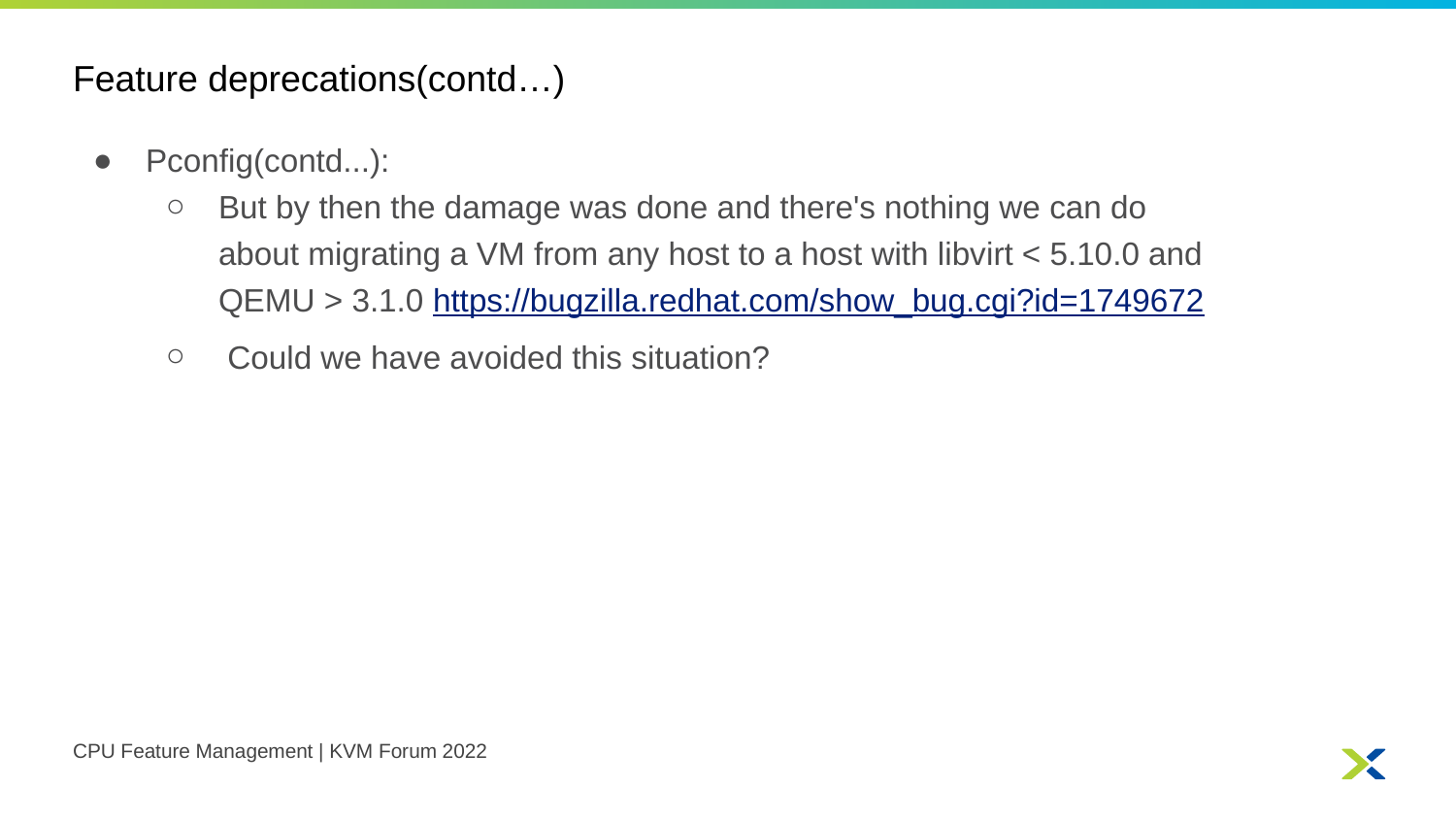

# Feature deprecations(contd…)
Pconfig(contd...):
But by then the damage was done and there's nothing we can do about migrating a VM from any host to a host with libvirt < 5.10.0 and QEMU > 3.1.0 https://bugzilla.redhat.com/show_bug.cgi?id=1749672
 Could we have avoided this situation?
CPU Feature Management | KVM Forum 2022